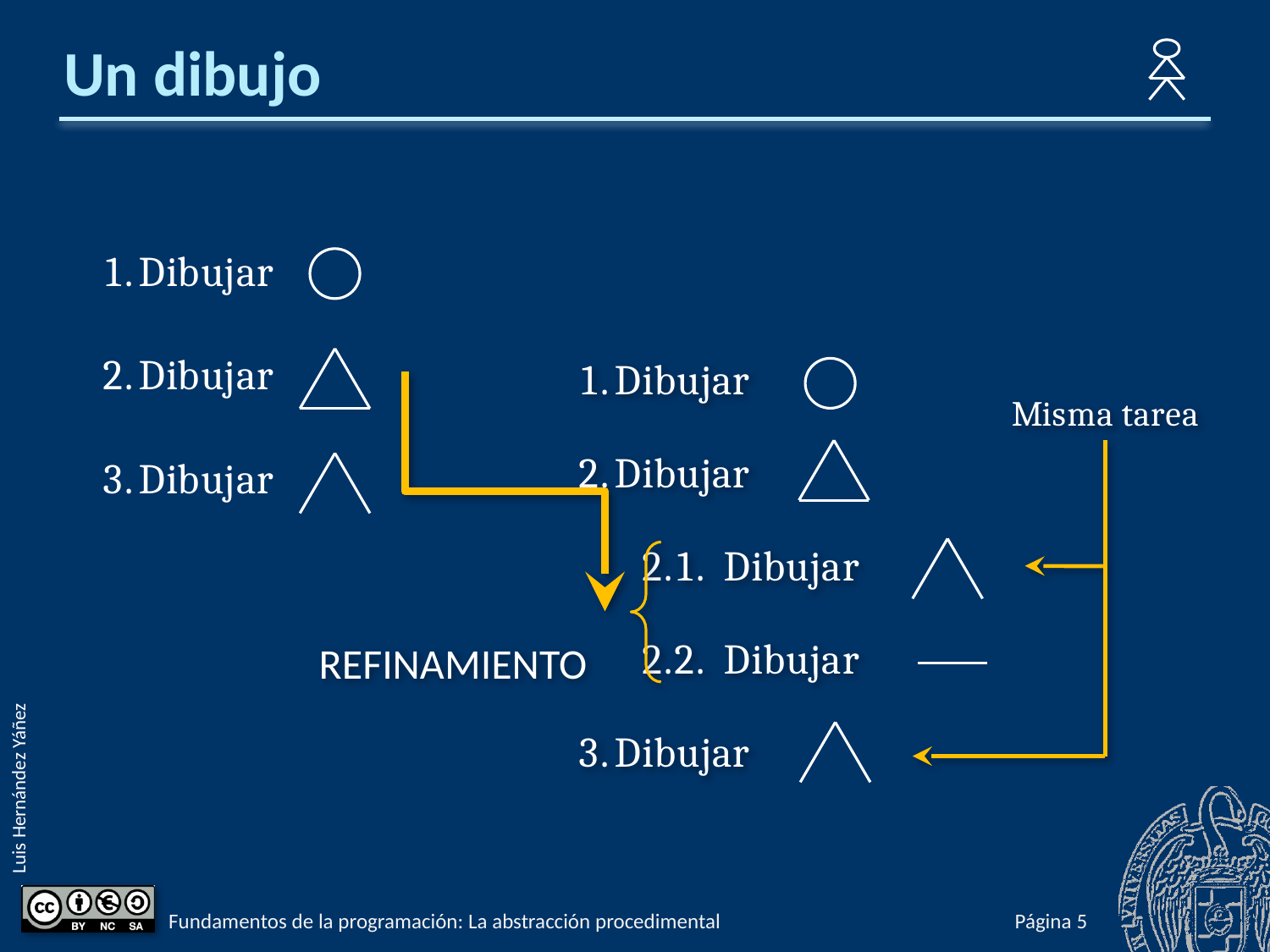

# Un dibujo

Dibujar
Dibujar
Dibujar

Dibujar
Dibujar
2.1.  Dibujar
2.2.  Dibujar
Dibujar

REFINAMIENTO
Misma tarea
Fundamentos de la programación: La abstracción procedimental
Página 5